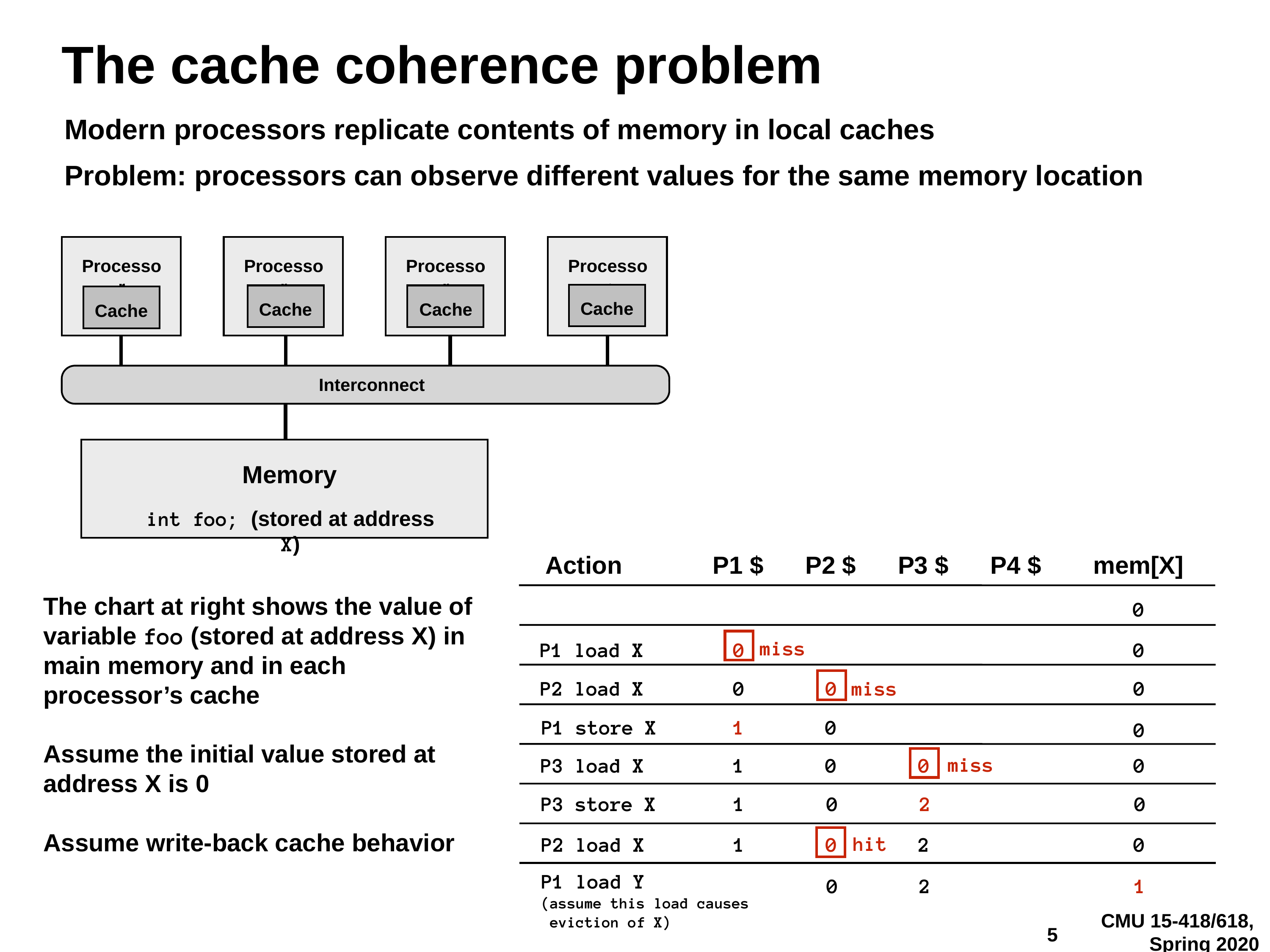

# The cache coherence problem
Modern processors replicate contents of memory in local caches
Problem: processors can observe different values for the same memory location

Processor

Processor

Processor

Processor

Cache

Cache

Cache

Cache

Interconnect

Memory
int foo;  (stored at address X)
Action
P1 $
P2 $
P3 $
P4 $
mem[X]

The chart at right shows the value of variable foo (stored at address X) in main memory and in each processor’s cache

Assume the initial value stored at address X is 0

Assume write-back cache behavior
0

miss
P1 load X
0
0

P2 load X
0
0
miss
0

P1 store X
1
0
0

miss
0
1
0
0
P3 load X

P3 store X

1
0
2
0

hit
1
0
2
0
P2 load X

P1 load Y
(assume this load causes
 eviction of X)
0
2
1
5